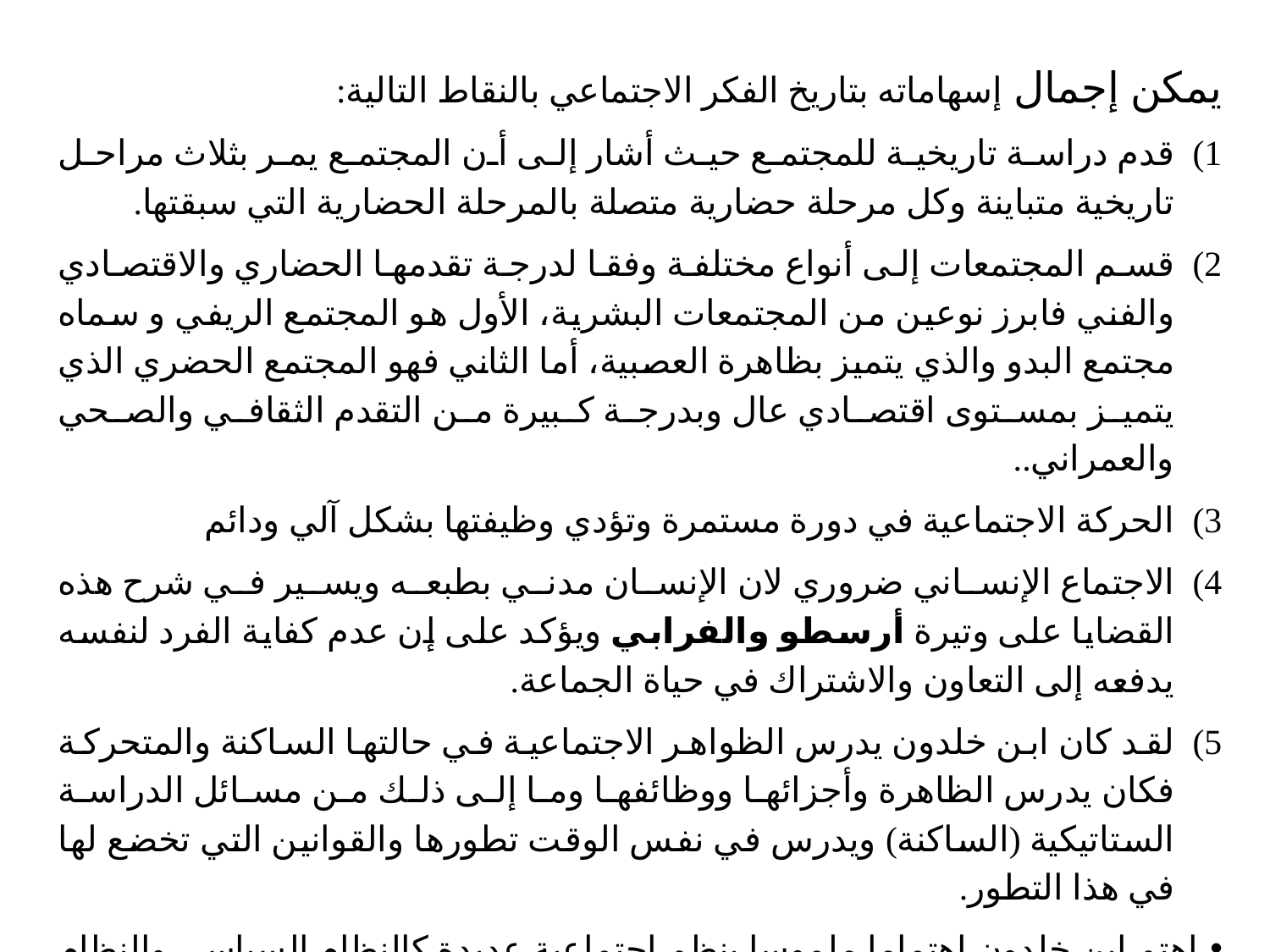

يمكن إجمال إسهاماته بتاريخ الفكر الاجتماعي بالنقاط التالية:
قدم دراسة تاريخية للمجتمع حيث أشار إلى أن المجتمع يمر بثلاث مراحل تاريخية متباينة وكل مرحلة حضارية متصلة بالمرحلة الحضارية التي سبقتها.
قسم المجتمعات إلى أنواع مختلفة وفقا لدرجة تقدمها الحضاري والاقتصادي والفني فابرز نوعين من المجتمعات البشرية، الأول هو المجتمع الريفي و سماه مجتمع البدو والذي يتميز بظاهرة العصبية، أما الثاني فهو المجتمع الحضري الذي يتميز بمستوى اقتصادي عال وبدرجة كبيرة من التقدم الثقافي والصحي والعمراني..
الحركة الاجتماعية في دورة مستمرة وتؤدي وظيفتها بشكل آلي ودائم
الاجتماع الإنساني ضروري لان الإنسان مدني بطبعه ويسير في شرح هذه القضايا على وتيرة أرسطو والفرابي ويؤكد على إن عدم كفاية الفرد لنفسه يدفعه إلى التعاون والاشتراك في حياة الجماعة.
لقد كان ابن خلدون يدرس الظواهر الاجتماعية في حالتها الساكنة والمتحركة فكان يدرس الظاهرة وأجزائها ووظائفها وما إلى ذلك من مسائل الدراسة الستاتيكية (الساكنة) ويدرس في نفس الوقت تطورها والقوانين التي تخضع لها في هذا التطور.
اهتم ابن خلدون اهتماما ملموسا بنظم اجتماعية عديدة كالنظام السياسي والنظام الاقتصادي والعلاقات المتبادلة بينهما، كما اهتم بالمقارنة بين المجتمعات البدائية والحديثة. حيث تحليلاته جاءت حول الأبعاد الاقتصادية، الثقافية والسياسية للمجتمع من خلال مشروع تحليل علمي للمجتمعات.